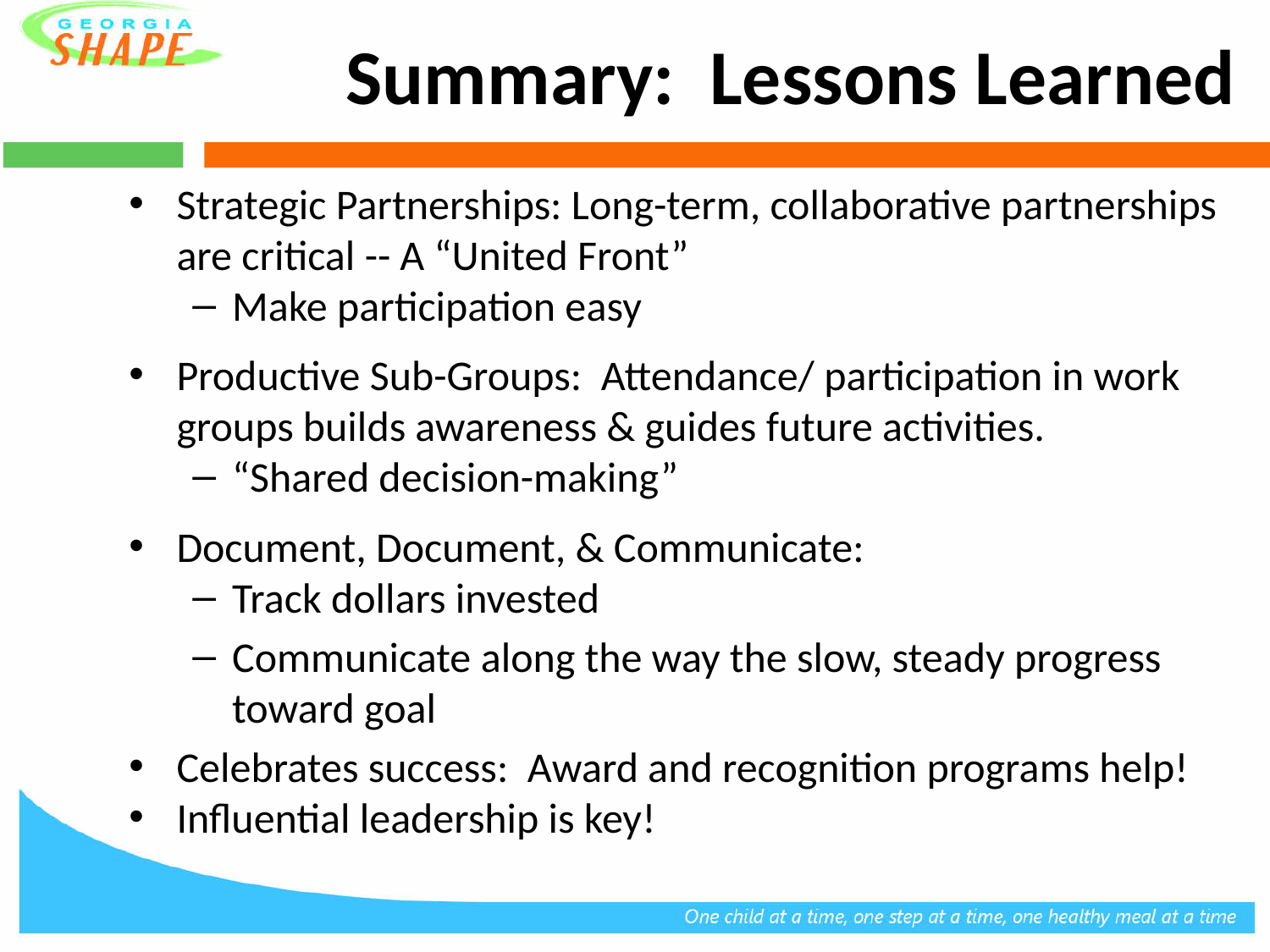

# Summary:  Lessons Learned

Strategic Partnerships: Long-term, collaborative partnerships are critical -- A “United Front”
Make participation easy
Productive Sub-Groups:  Attendance/ participation in work groups builds awareness & guides future activities.
“Shared decision-making”
Document, Document, & Communicate:
Track dollars invested
Communicate along the way the slow, steady progress toward goal
Celebrates success:  Award and recognition programs help!
Influential leadership is key!